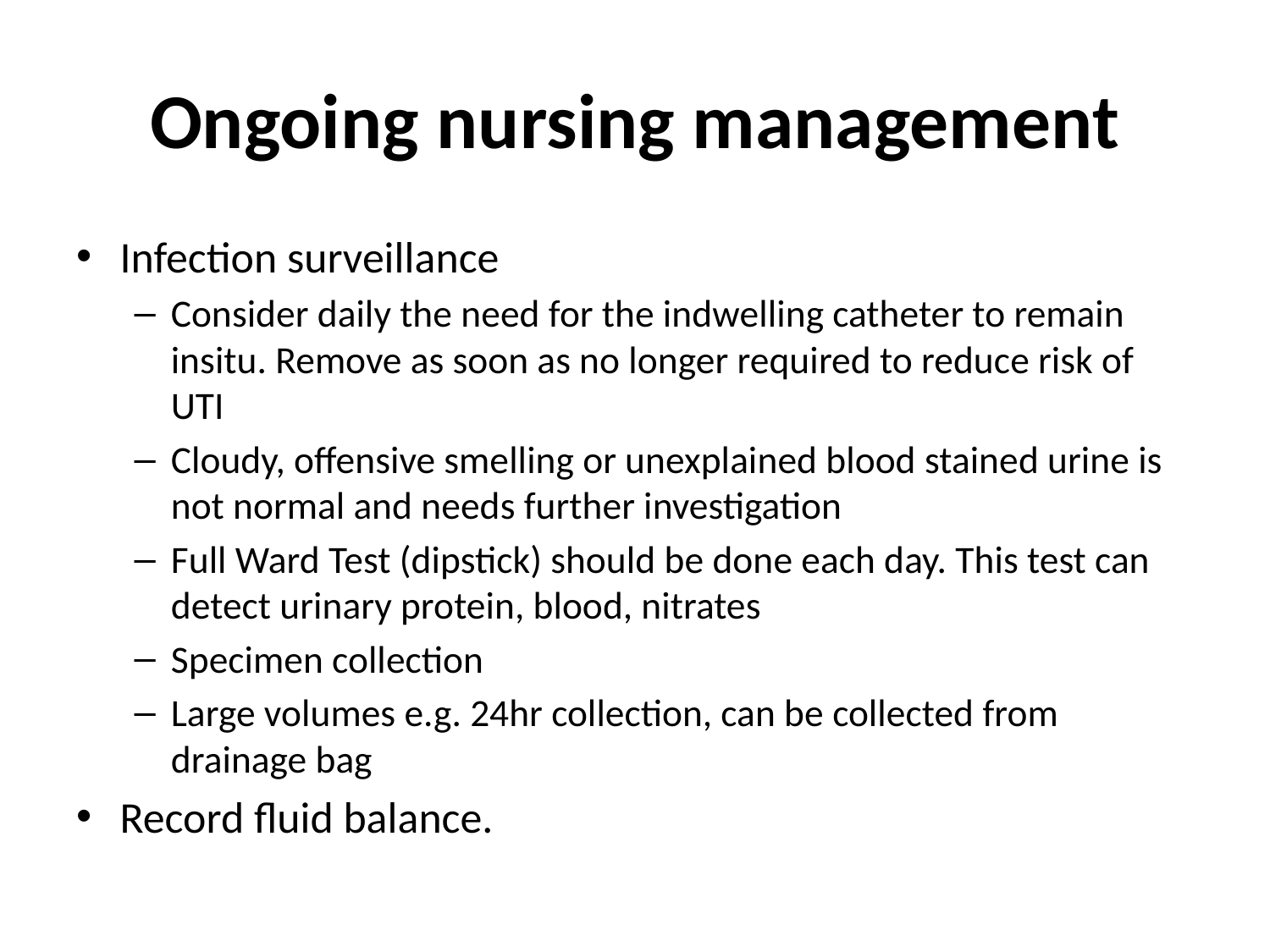

# Ongoing nursing management
Infection surveillance
Consider daily the need for the indwelling catheter to remain insitu. Remove as soon as no longer required to reduce risk of UTI
Cloudy, offensive smelling or unexplained blood stained urine is not normal and needs further investigation
Full Ward Test (dipstick) should be done each day. This test can detect urinary protein, blood, nitrates
Specimen collection
Large volumes e.g. 24hr collection, can be collected from drainage bag
Record fluid balance.